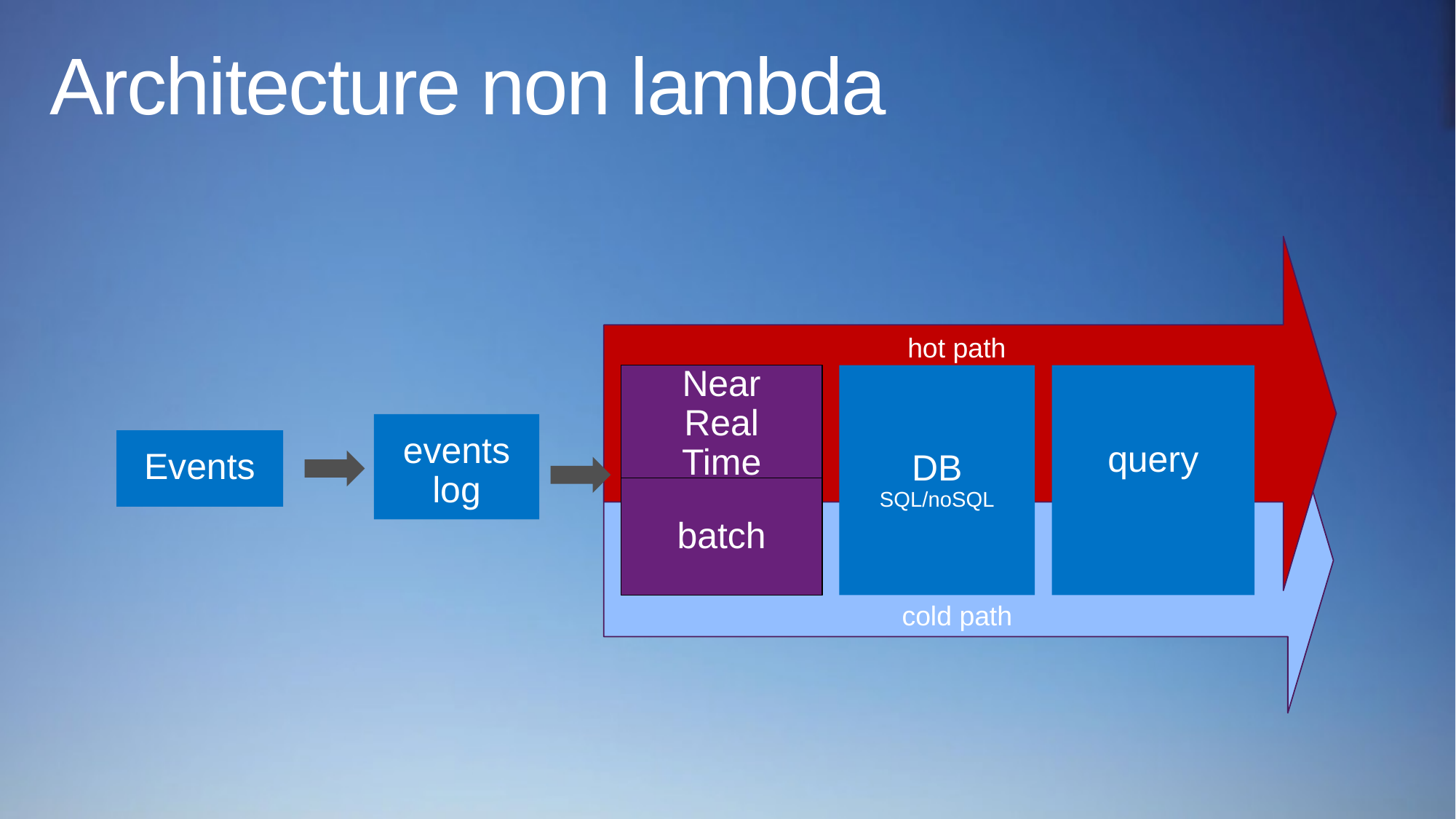

# Architecture non lambda
hot path
Near
Real Time
DB
SQL/noSQL
query

cold path
events log
Events

batch